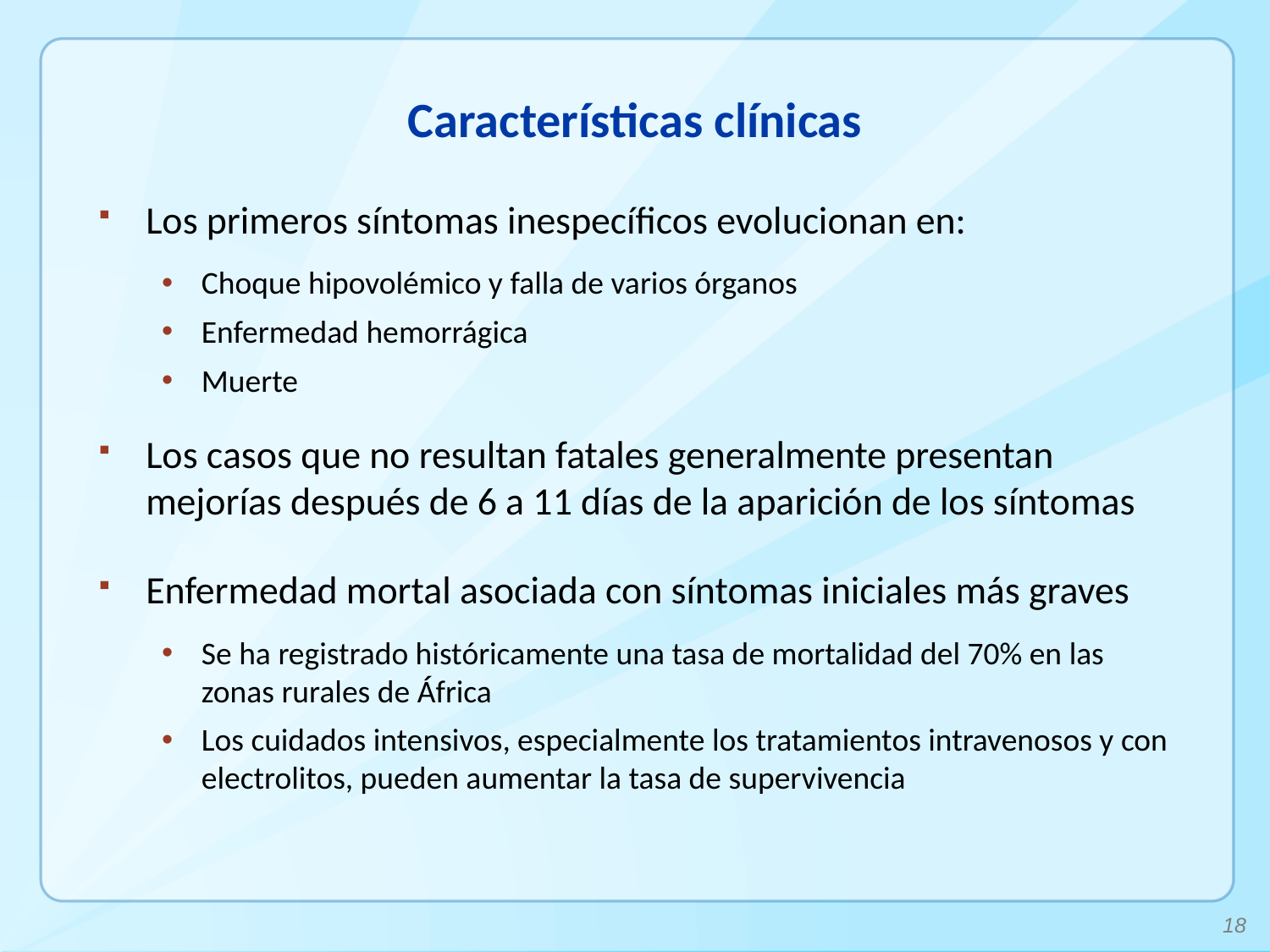

# Características clínicas
Los primeros síntomas inespecíficos evolucionan en:
Choque hipovolémico y falla de varios órganos
Enfermedad hemorrágica
Muerte
Los casos que no resultan fatales generalmente presentan mejorías después de 6 a 11 días de la aparición de los síntomas
Enfermedad mortal asociada con síntomas iniciales más graves
Se ha registrado históricamente una tasa de mortalidad del 70% en las zonas rurales de África
Los cuidados intensivos, especialmente los tratamientos intravenosos y con electrolitos, pueden aumentar la tasa de supervivencia
18